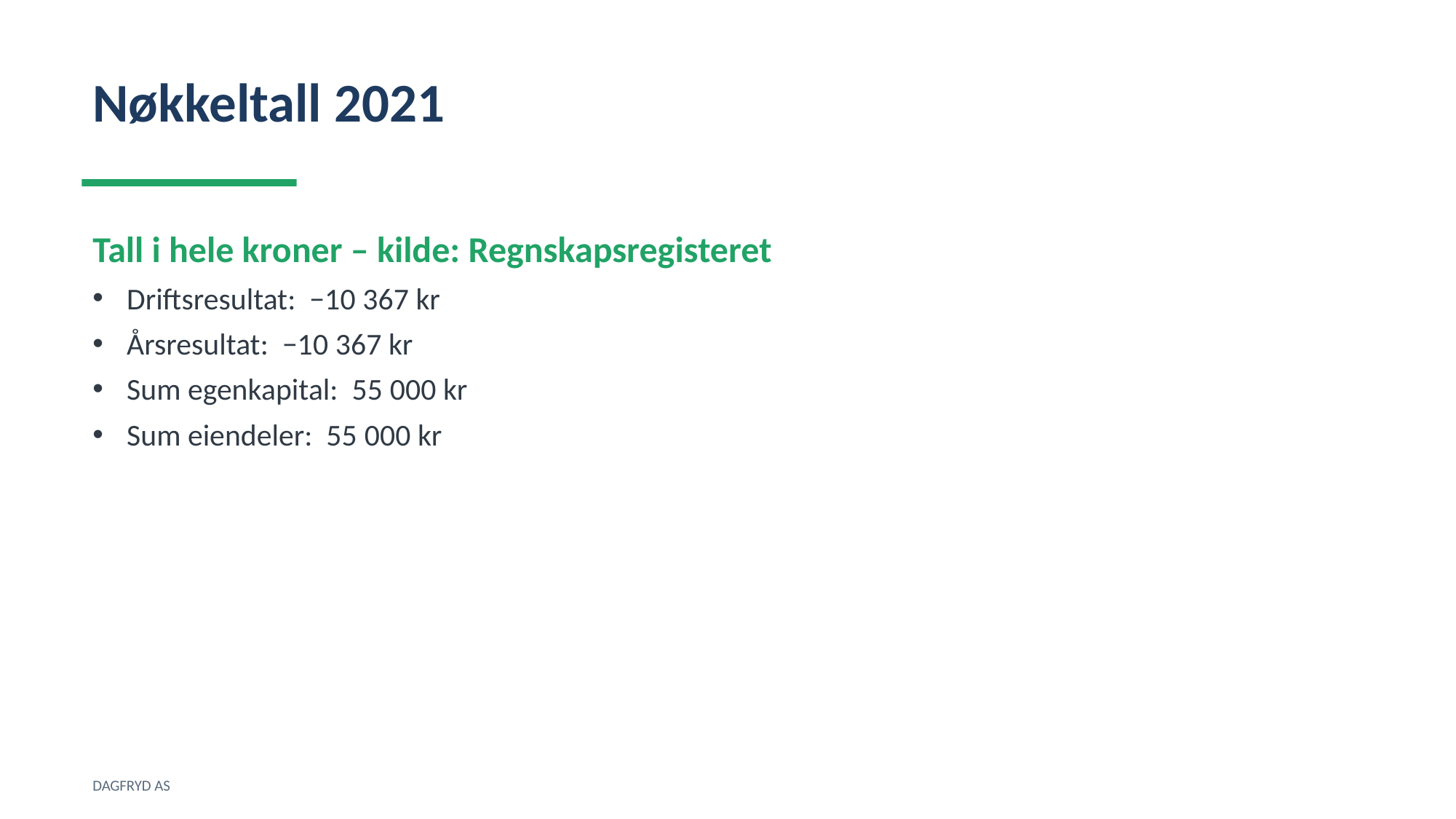

Nøkkeltall 2021

Tall i hele kroner – kilde: Regnskapsregisteret
Driftsresultat:  −10 367 kr
Årsresultat:  −10 367 kr
Sum egenkapital:  55 000 kr
Sum eiendeler:  55 000 kr
DAGFRYD AS